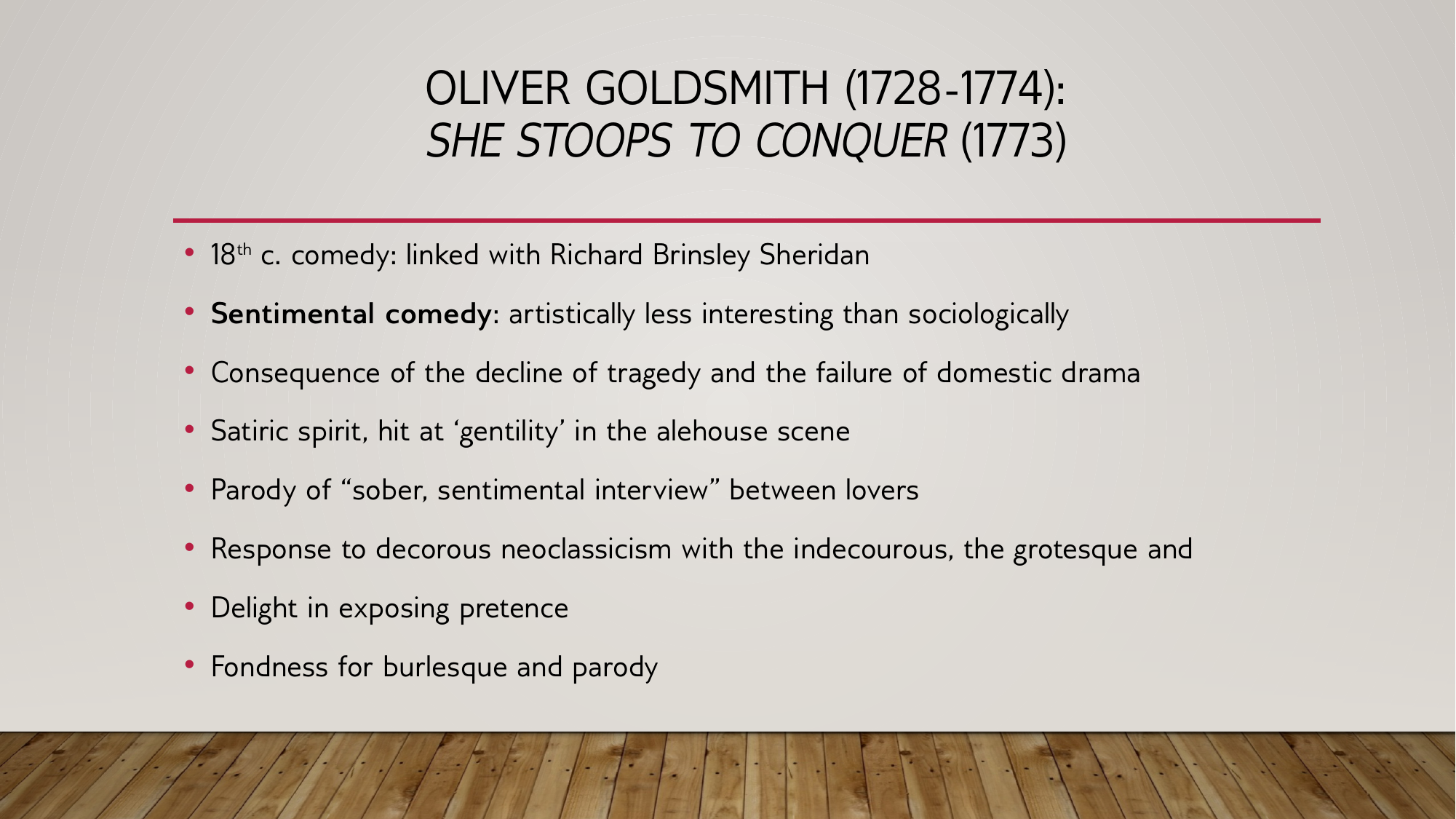

# Oliver Goldsmith (1728-1774): She Stoops to Conquer (1773)
18th c. comedy: linked with Richard Brinsley Sheridan
Sentimental comedy: artistically less interesting than sociologically
Consequence of the decline of tragedy and the failure of domestic drama
Satiric spirit, hit at ‘gentility’ in the alehouse scene
Parody of “sober, sentimental interview” between lovers
Response to decorous neoclassicism with the indecourous, the grotesque and
Delight in exposing pretence
Fondness for burlesque and parody